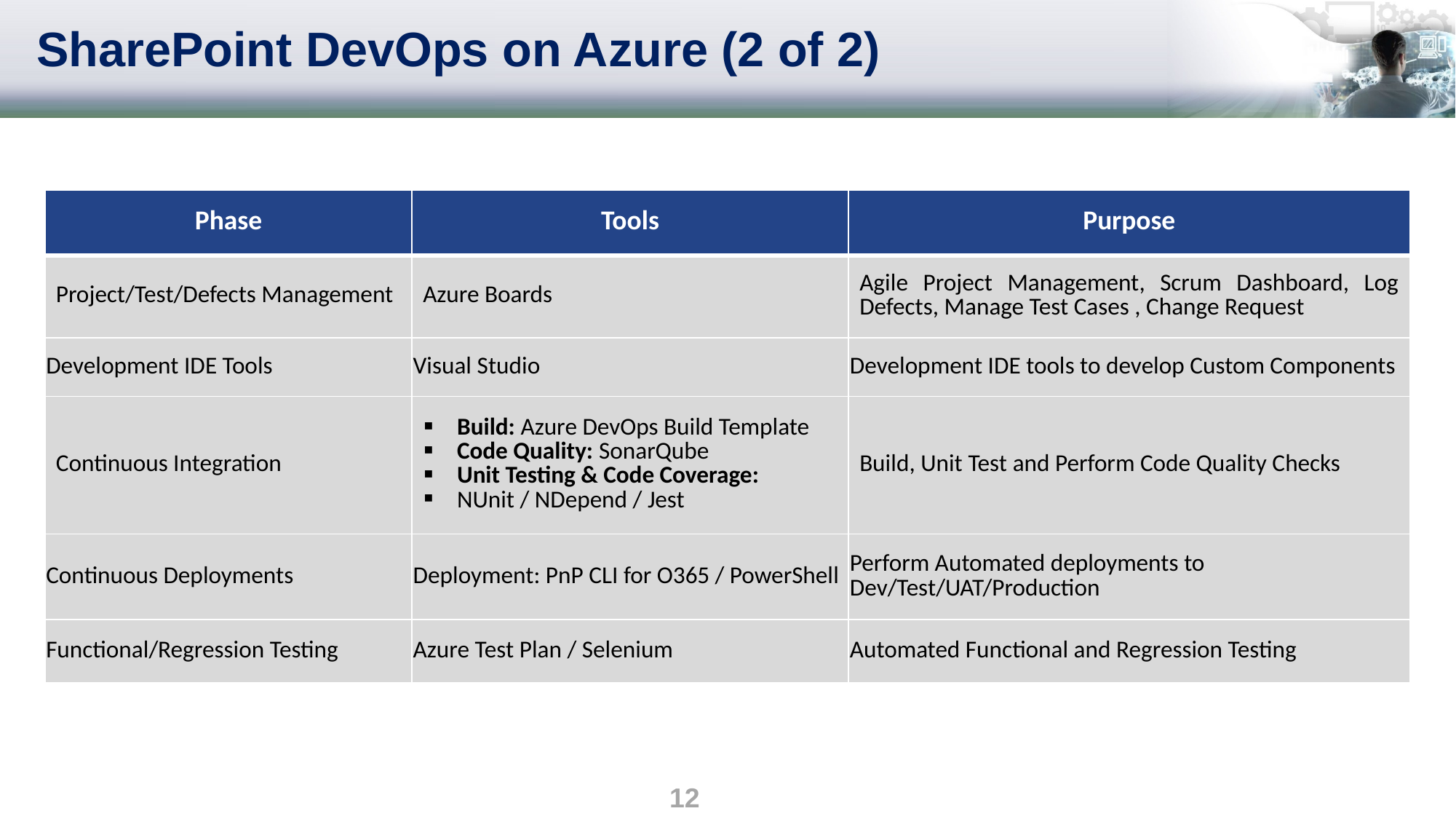

SharePoint DevOps on Azure (2 of 2)
| Phase | Tools | Purpose |
| --- | --- | --- |
| Project/Test/Defects Management | Azure Boards | Agile Project Management, Scrum Dashboard, Log Defects, Manage Test Cases , Change Request |
| Development IDE Tools | Visual Studio | Development IDE tools to develop Custom Components |
| Continuous Integration | Build: Azure DevOps Build Template Code Quality: SonarQube Unit Testing & Code Coverage: NUnit / NDepend / Jest | Build, Unit Test and Perform Code Quality Checks |
| Continuous Deployments | Deployment: PnP CLI for O365 / PowerShell | Perform Automated deployments to Dev/Test/UAT/Production |
| Functional/Regression Testing | Azure Test Plan / Selenium | Automated Functional and Regression Testing |